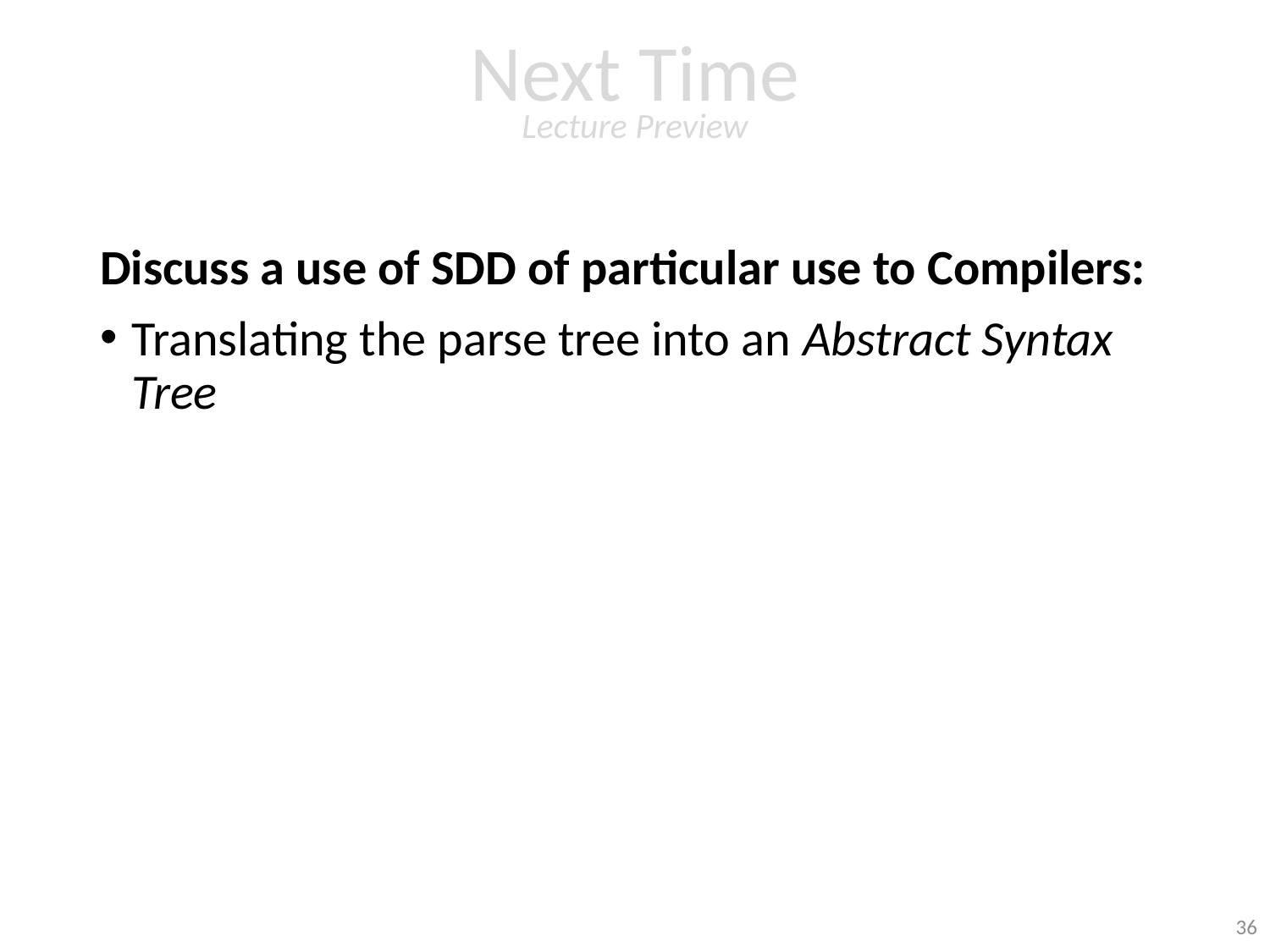

Next Time
Lecture Preview
Discuss a use of SDD of particular use to Compilers:
Translating the parse tree into an Abstract Syntax Tree
36